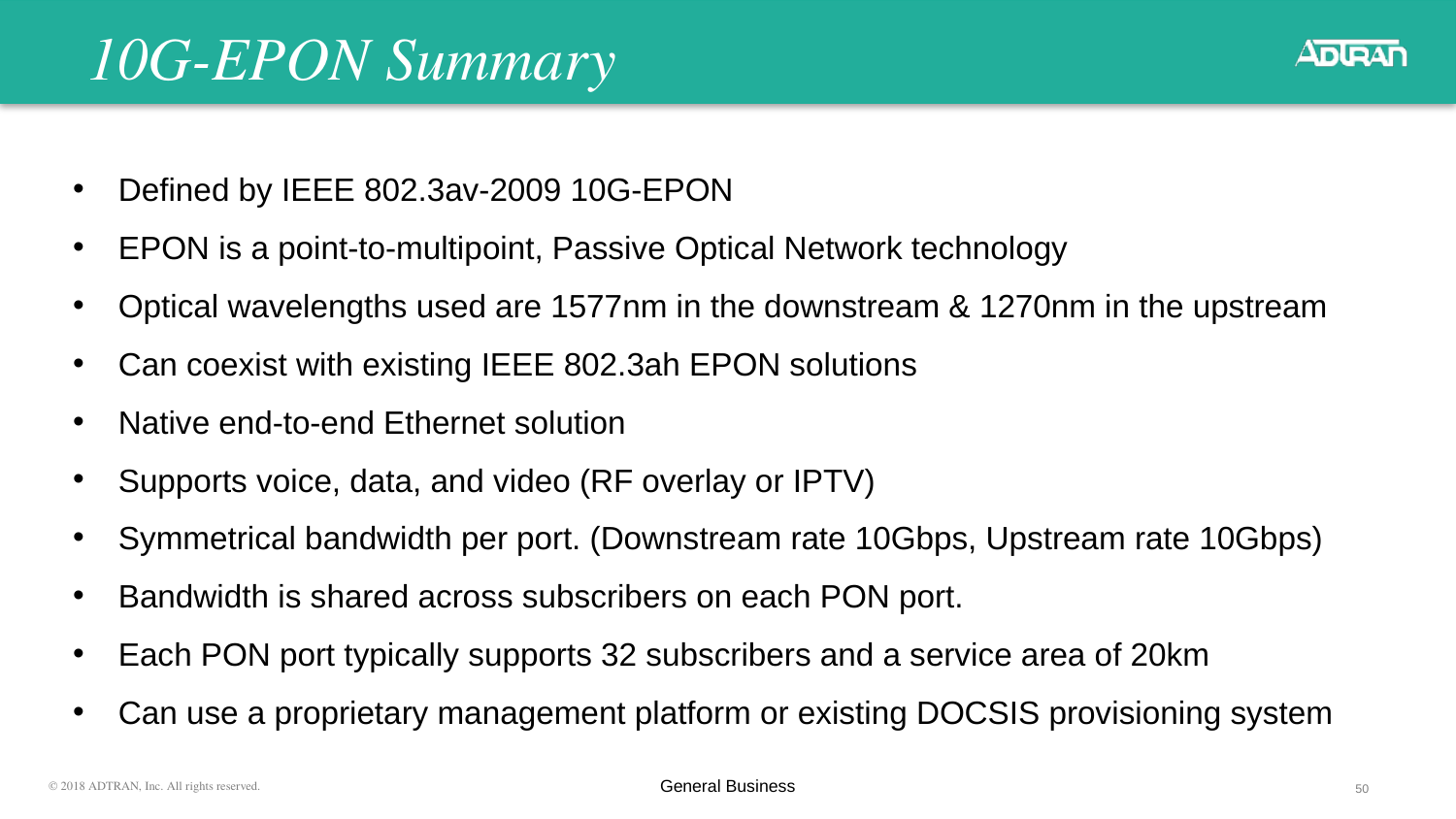

# 10G-EPON Summary

Defined by IEEE 802.3av-2009 10G-EPON
EPON is a point-to-multipoint, Passive Optical Network technology
Optical wavelengths used are 1577nm in the downstream & 1270nm in the upstream
Can coexist with existing IEEE 802.3ah EPON solutions
Native end-to-end Ethernet solution
Supports voice, data, and video (RF overlay or IPTV)
Symmetrical bandwidth per port. (Downstream rate 10Gbps, Upstream rate 10Gbps)
Bandwidth is shared across subscribers on each PON port.
Each PON port typically supports 32 subscribers and a service area of 20km
Can use a proprietary management platform or existing DOCSIS provisioning system